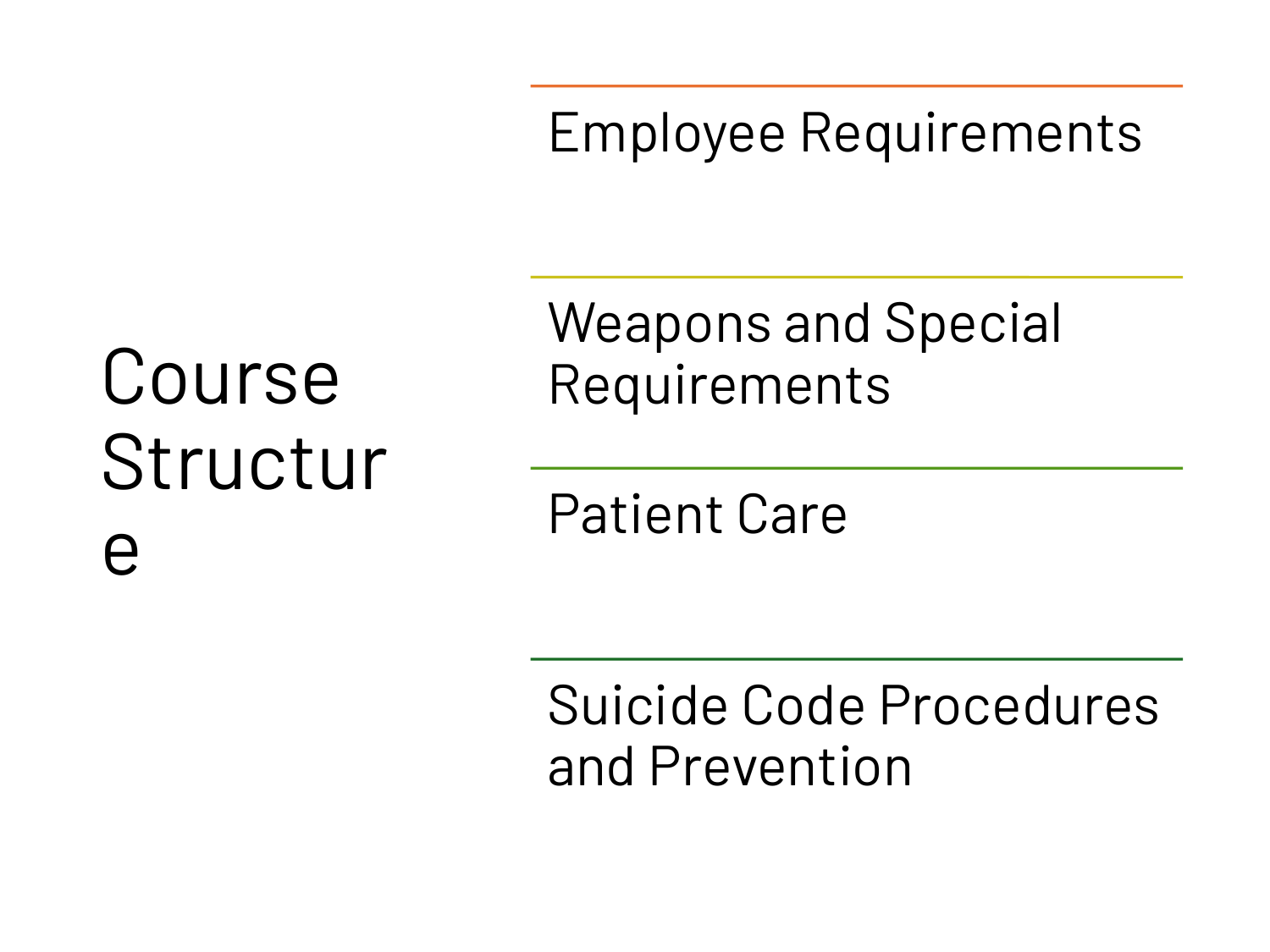

# Course Structure
Employee Requirements
Weapons and Special Requirements
Patient Care
Suicide Code Procedures and Prevention